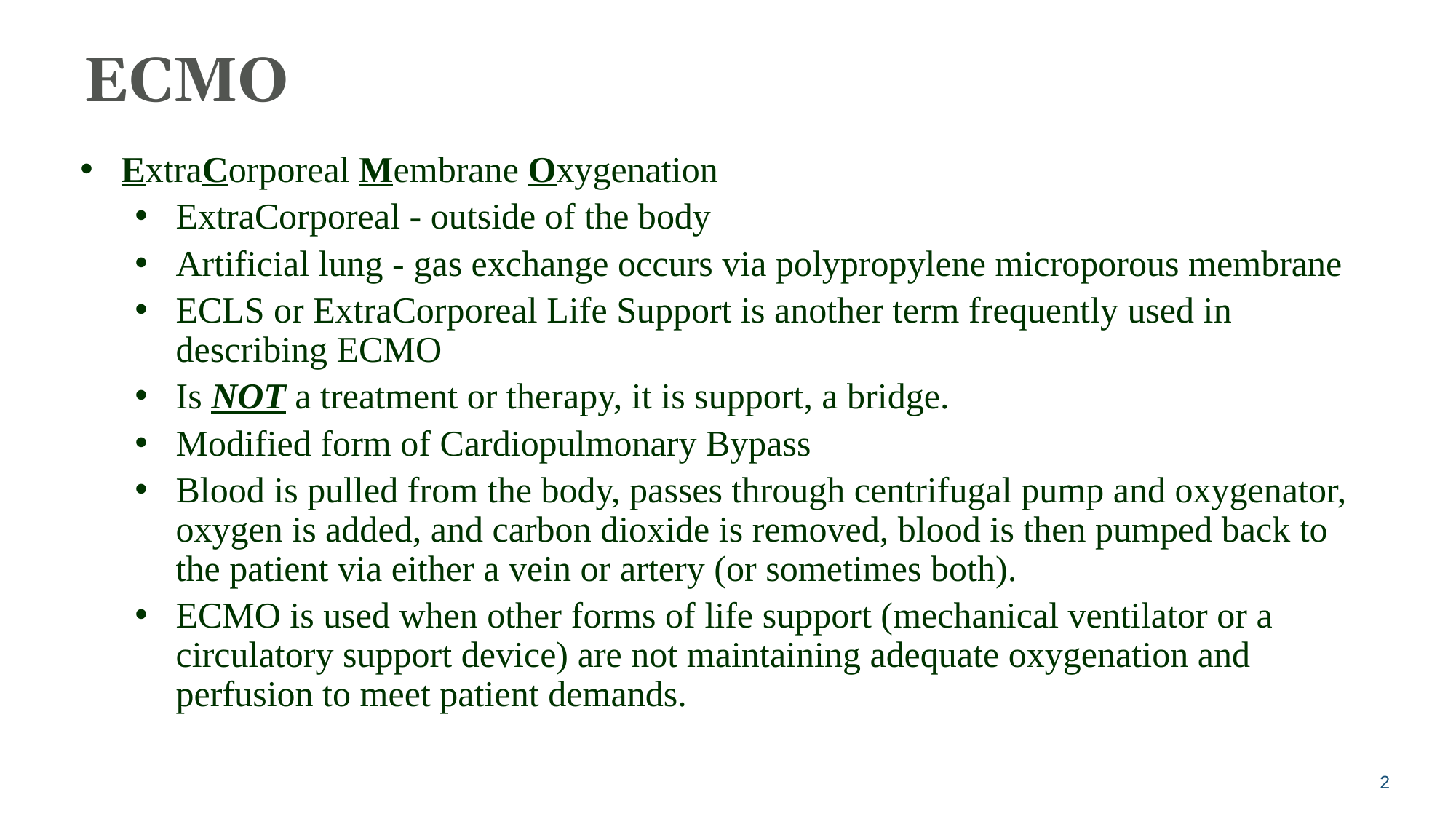

# ECMO
ExtraCorporeal Membrane Oxygenation
ExtraCorporeal - outside of the body
Artificial lung - gas exchange occurs via polypropylene microporous membrane
ECLS or ExtraCorporeal Life Support is another term frequently used in describing ECMO
Is NOT a treatment or therapy, it is support, a bridge.
Modified form of Cardiopulmonary Bypass
Blood is pulled from the body, passes through centrifugal pump and oxygenator, oxygen is added, and carbon dioxide is removed, blood is then pumped back to the patient via either a vein or artery (or sometimes both).
ECMO is used when other forms of life support (mechanical ventilator or a circulatory support device) are not maintaining adequate oxygenation and perfusion to meet patient demands.